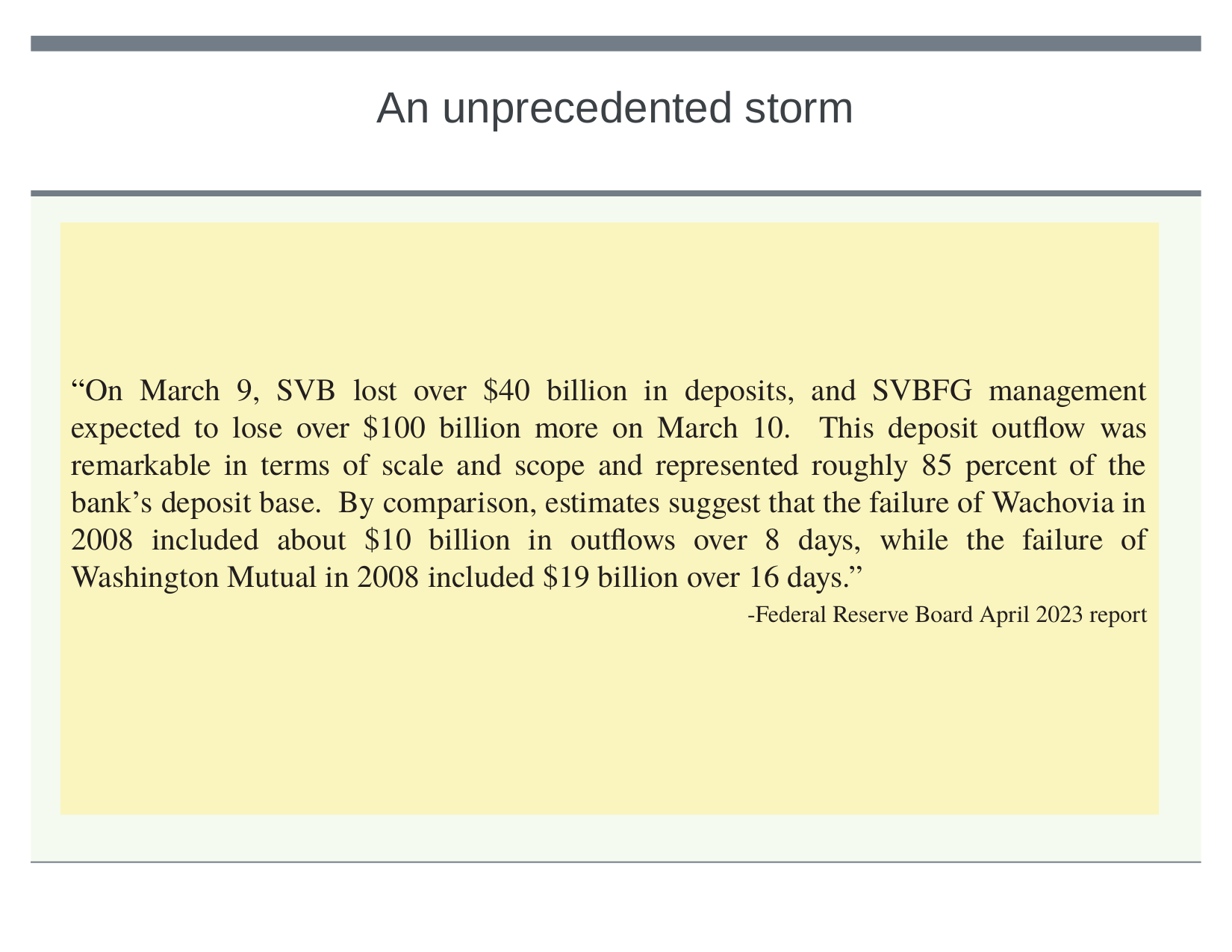

# An unprecedented storm
“On March 9, SVB lost over $40 billion in deposits, and SVBFG management expected to lose over $100 billion more on March 10.  This deposit outflow was remarkable in terms of scale and scope and represented roughly 85 percent of the bank’s deposit base.  By comparison, estimates suggest that the failure of Wachovia in 2008 included about $10 billion in outflows over 8 days, while the failure of Washington Mutual in 2008 included $19 billion over 16 days.”
-Federal Reserve Board April 2023 report